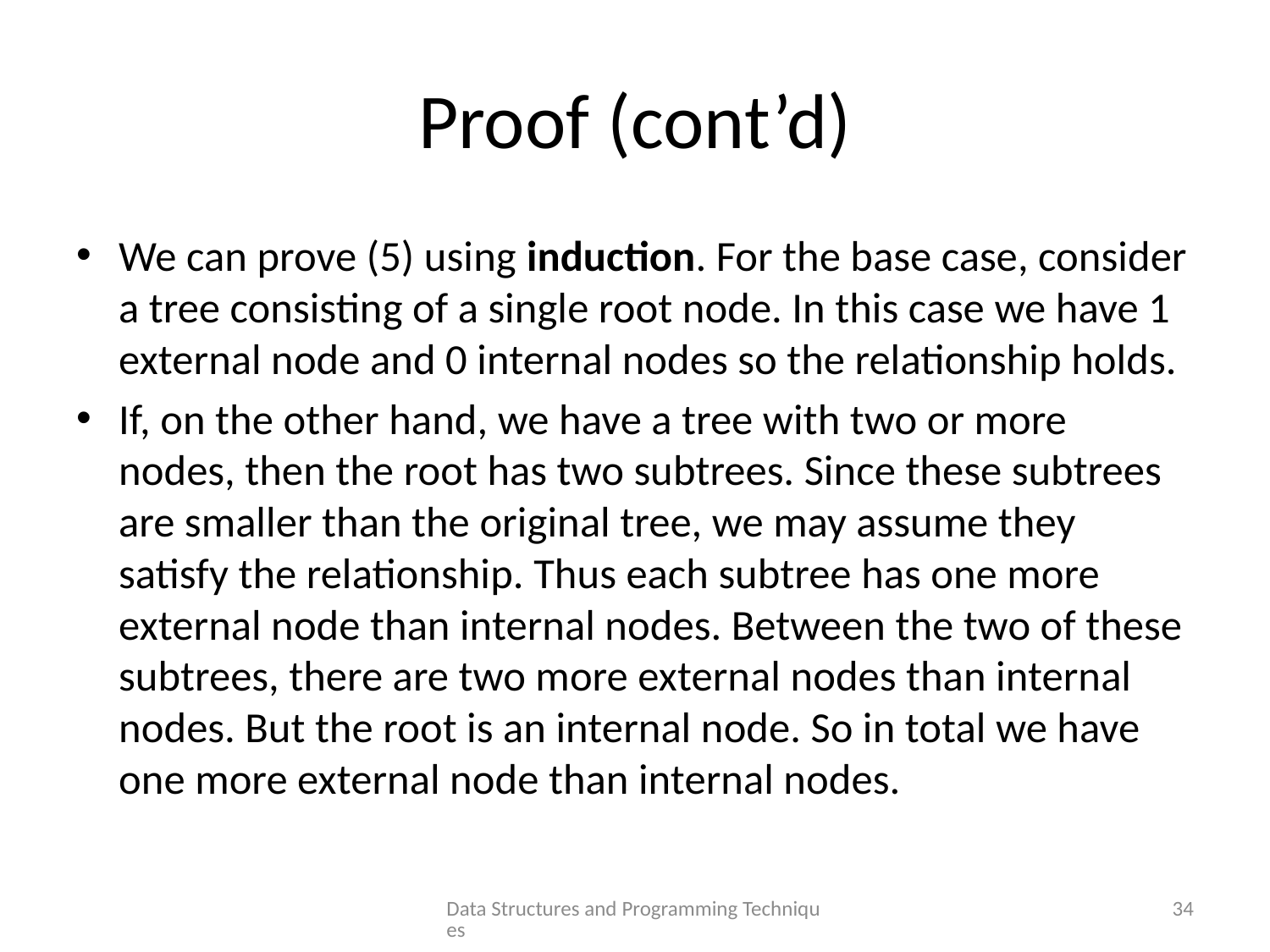

# Proof (cont’d)
We can prove (5) using induction. For the base case, consider a tree consisting of a single root node. In this case we have 1 external node and 0 internal nodes so the relationship holds.
If, on the other hand, we have a tree with two or more nodes, then the root has two subtrees. Since these subtrees are smaller than the original tree, we may assume they satisfy the relationship. Thus each subtree has one more external node than internal nodes. Between the two of these subtrees, there are two more external nodes than internal nodes. But the root is an internal node. So in total we have one more external node than internal nodes.
Data Structures and Programming Techniques
34